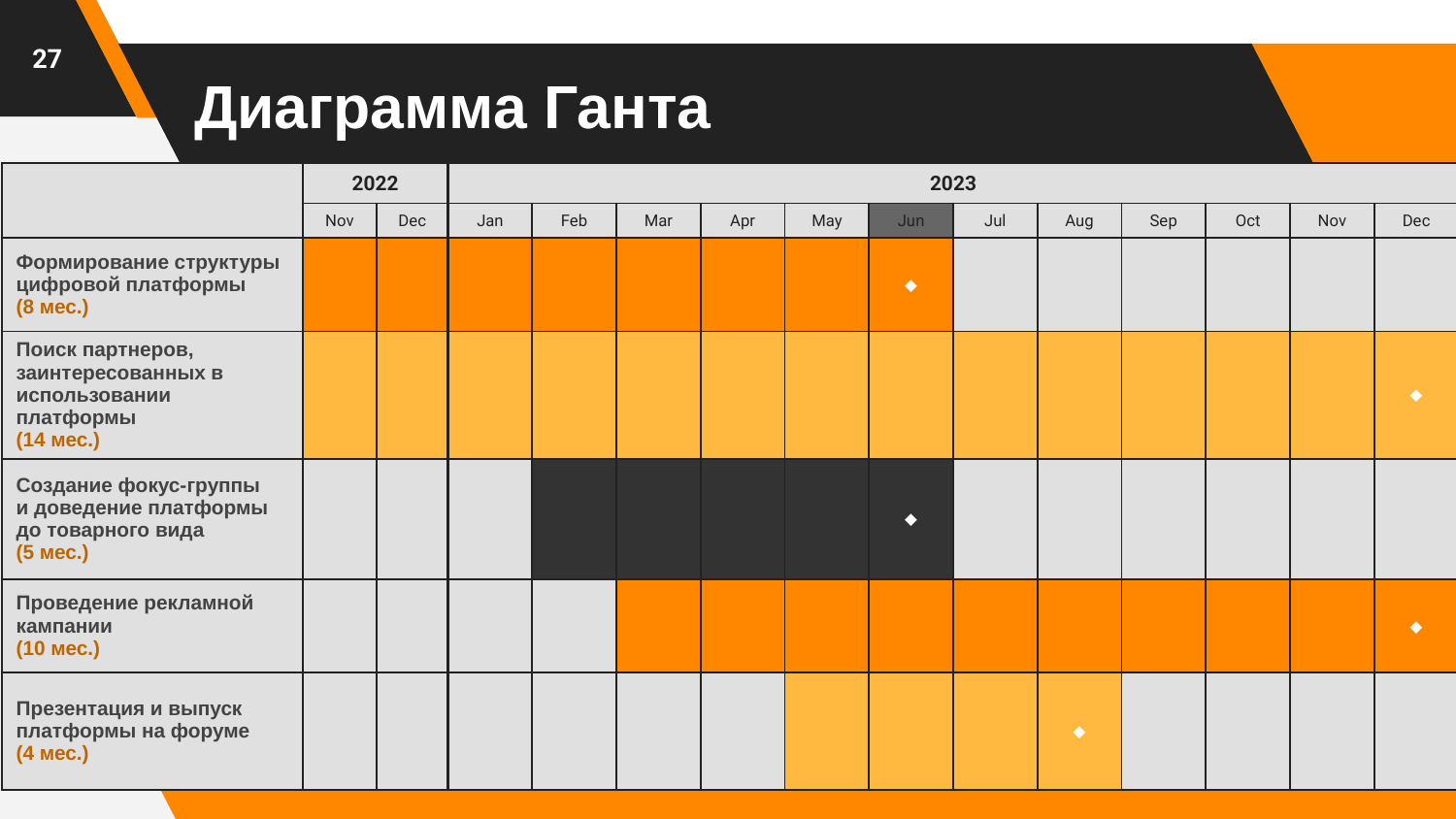

27
# Диаграмма Ганта
|  | 2022 |  | 2023 |  |  |  |  |  |  |  |  |  |  |  |
| --- | --- | --- | --- | --- | --- | --- | --- | --- | --- | --- | --- | --- | --- | --- |
|  | Nov | Dec | Jan | Feb | Mar | Apr | May | Jun | Jul | Aug | Sep | Oct | Nov | Dec |
| Формирование структуры цифровой платформы (8 мес.) |  |  |  |  |  |  |  | ◆ |  |  |  |  |  |  |
| Поиск партнеров, заинтересованных в использовании платформы (14 мес.) |  |  |  |  |  |  |  |  |  |  |  |  |  | ◆ |
| Создание фокус-группы и доведение платформы до товарного вида (5 мес.) |  |  |  |  |  |  |  | ◆ |  |  |  |  |  |  |
| Проведение рекламной кампании (10 мес.) |  |  |  |  |  |  |  |  |  |  |  |  |  | ◆ |
| Презентация и выпуск платформы на форуме (4 мес.) |  |  |  |  |  |  |  |  |  | ◆ |  |  |  |  |